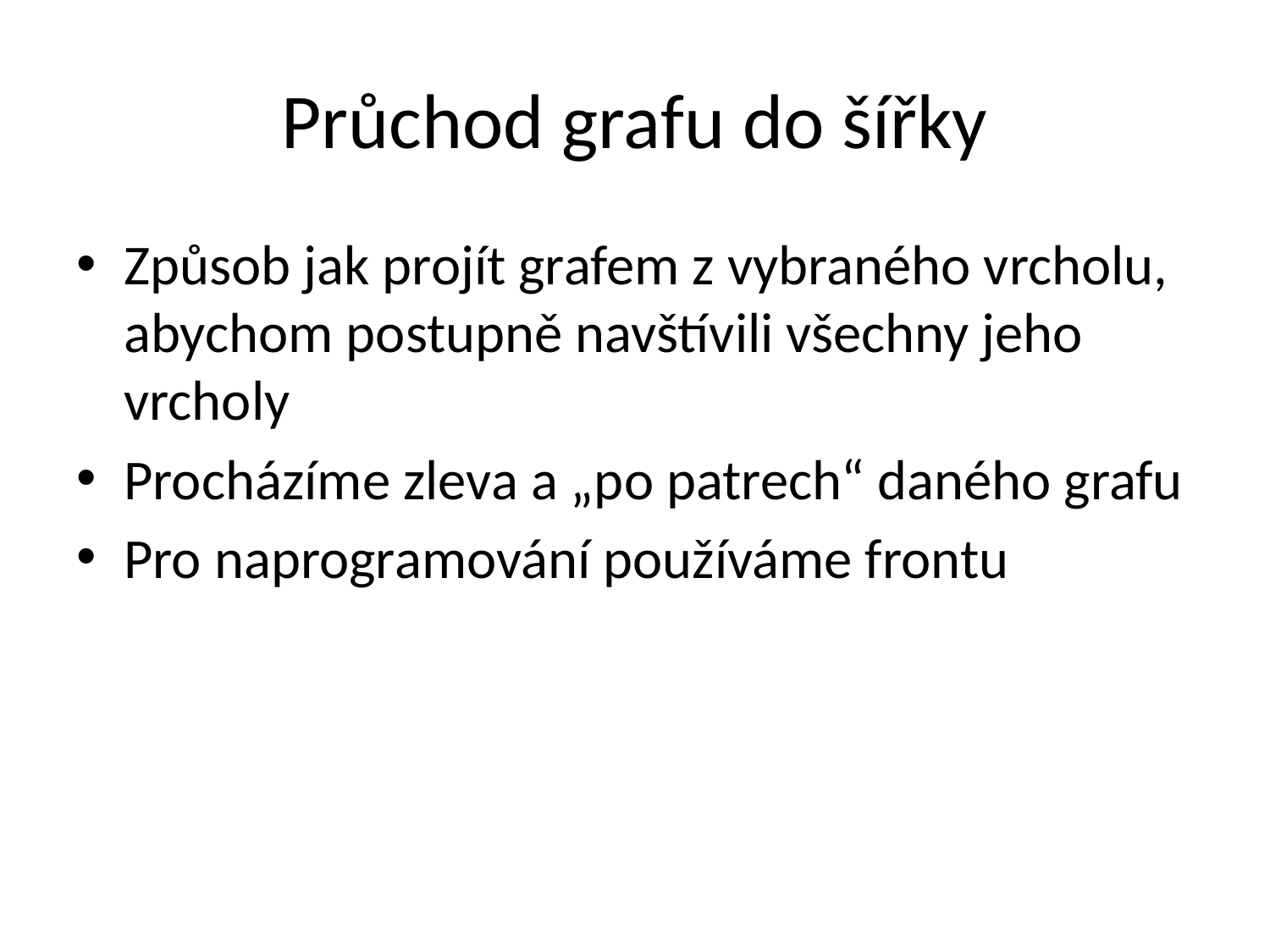

# Průchod grafu do šířky
Způsob jak projít grafem z vybraného vrcholu, abychom postupně navštívili všechny jeho vrcholy
Procházíme zleva a „po patrech“ daného grafu
Pro naprogramování používáme frontu